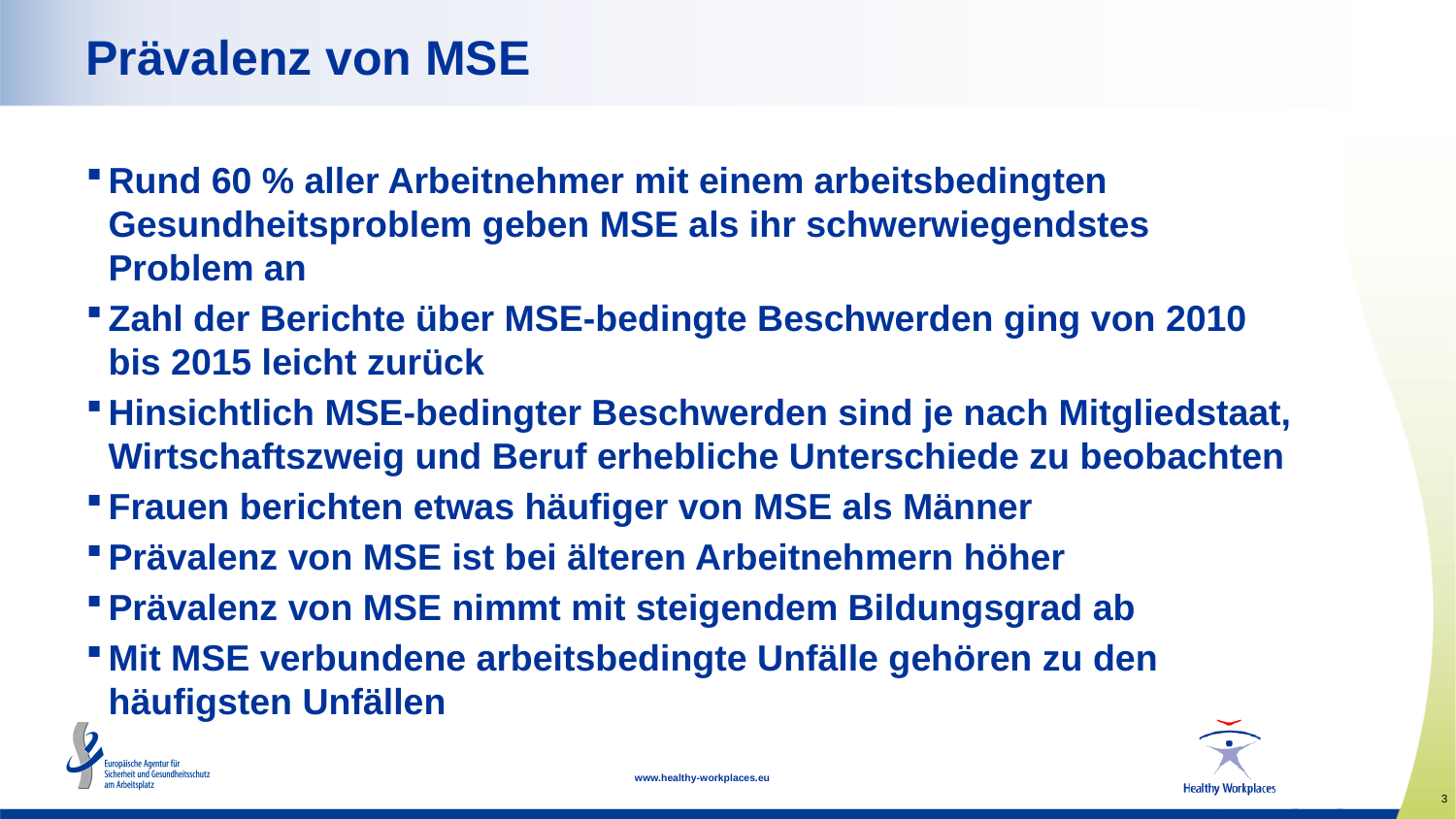

Prävalenz von MSE

Rund 60 % aller Arbeitnehmer mit einem arbeitsbedingten Gesundheitsproblem geben MSE als ihr schwerwiegendstes Problem an
Zahl der Berichte über MSE-bedingte Beschwerden ging von 2010 bis 2015 leicht zurück
Hinsichtlich MSE-bedingter Beschwerden sind je nach Mitgliedstaat, Wirtschaftszweig und Beruf erhebliche Unterschiede zu beobachten
Frauen berichten etwas häufiger von MSE als Männer
Prävalenz von MSE ist bei älteren Arbeitnehmern höher
Prävalenz von MSE nimmt mit steigendem Bildungsgrad ab
Mit MSE verbundene arbeitsbedingte Unfälle gehören zu den häufigsten Unfällen